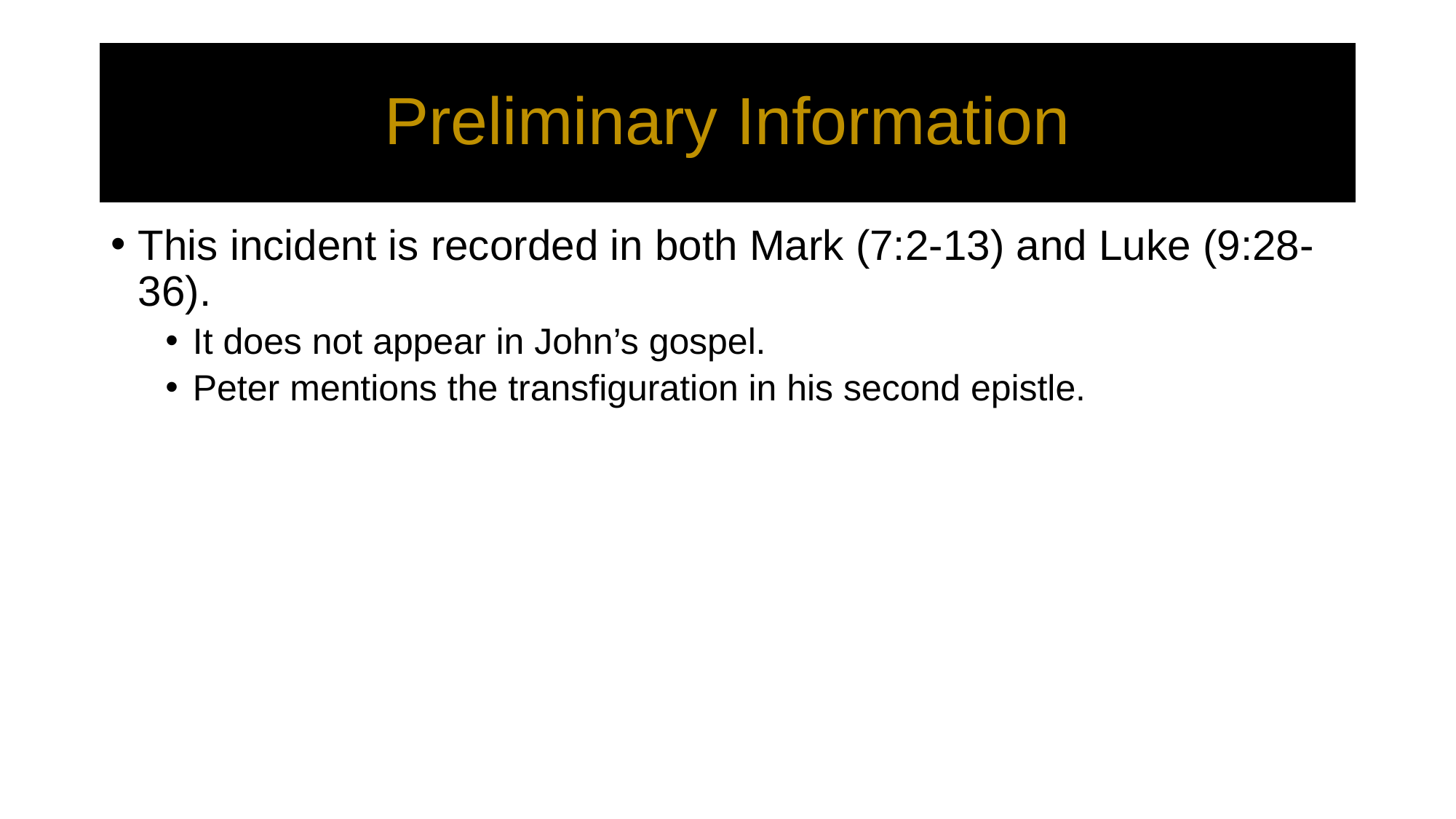

# Preliminary Information
This incident is recorded in both Mark (7:2-13) and Luke (9:28-36).
It does not appear in John’s gospel.
Peter mentions the transfiguration in his second epistle.